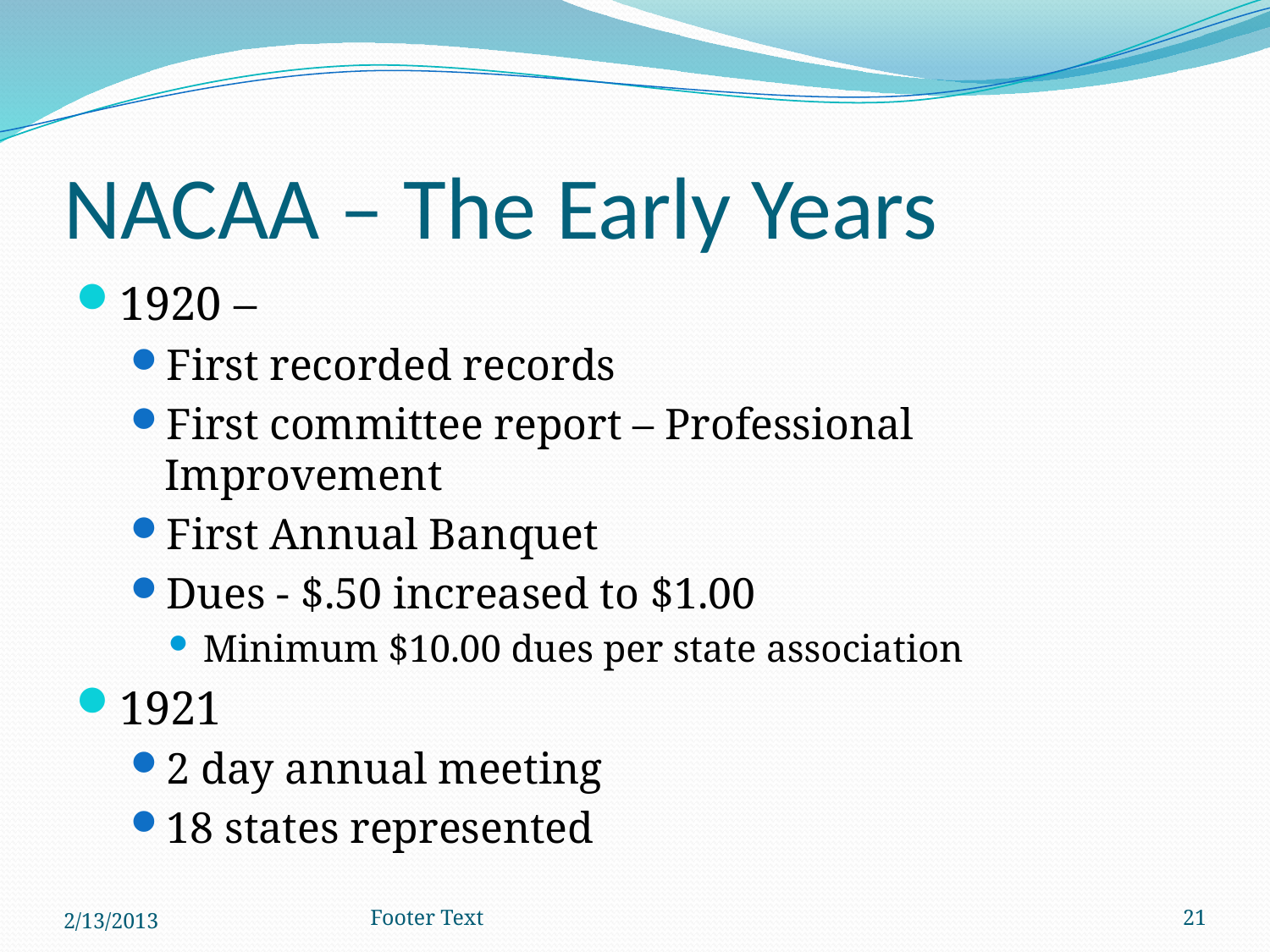

# NACAA – The Early Years
1920 –
First recorded records
First committee report – Professional Improvement
First Annual Banquet
Dues - $.50 increased to $1.00
Minimum $10.00 dues per state association
1921
2 day annual meeting
18 states represented
2/13/2013
Footer Text
21